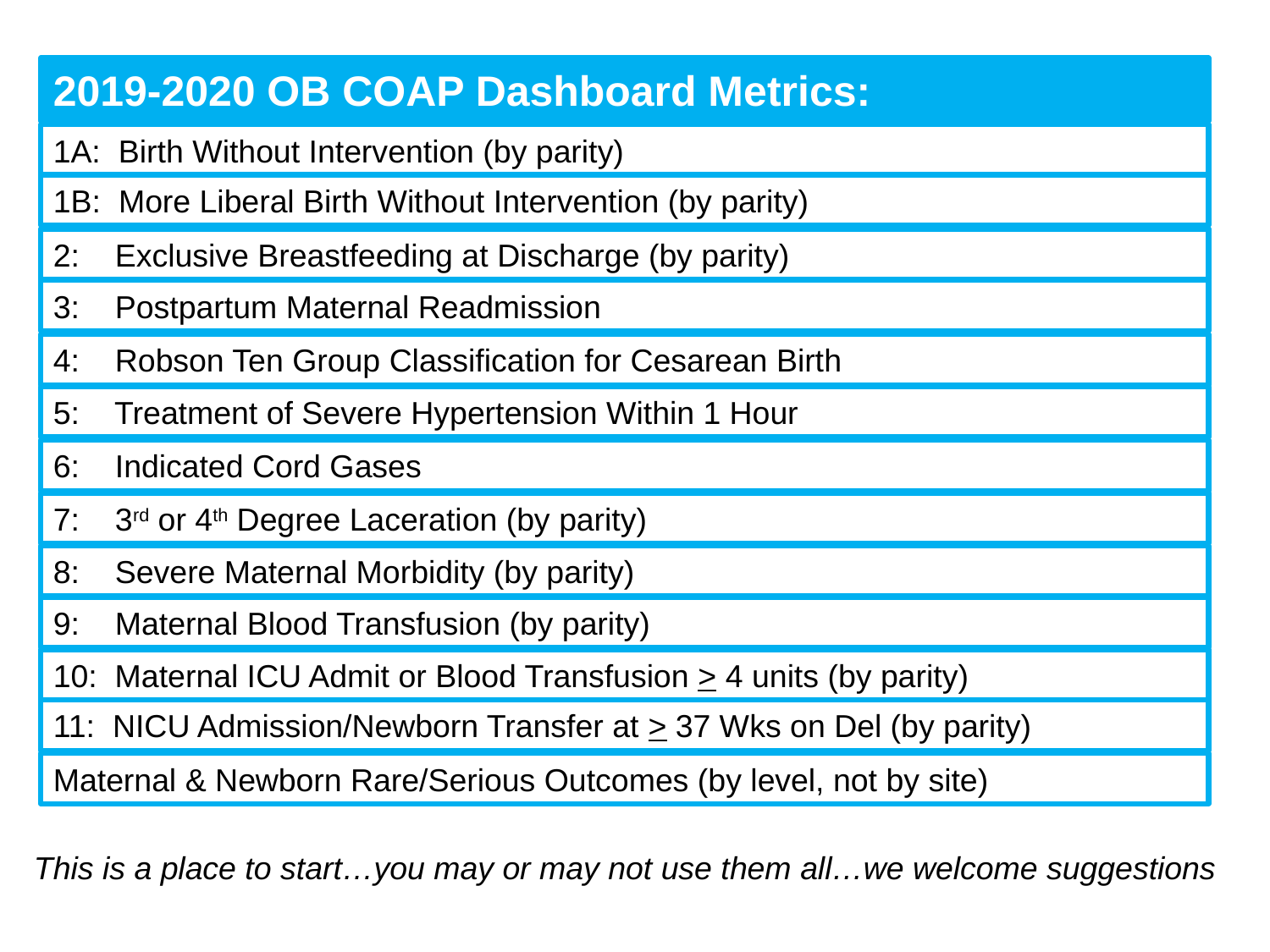

2019-2020 OB COAP Dashboard Metrics:
1A:  Birth Without Intervention (by parity)
1B:  More Liberal Birth Without Intervention (by parity)
2:    Exclusive Breastfeeding at Discharge (by parity)
3:    Postpartum Maternal Readmission
4:    Robson Ten Group Classification for Cesarean Birth
5:    Treatment of Severe Hypertension Within 1 Hour
6:    Indicated Cord Gases
7:    3rd or 4th Degree Laceration (by parity)
8:    Severe Maternal Morbidity (by parity)
9:    Maternal Blood Transfusion (by parity)
10:  Maternal ICU Admit or Blood Transfusion > 4 units (by parity)
11:  NICU Admission/Newborn Transfer at > 37 Wks on Del (by parity)
Maternal & Newborn Rare/Serious Outcomes (by level, not by site)
This is a place to start…you may or may not use them all…we welcome suggestions